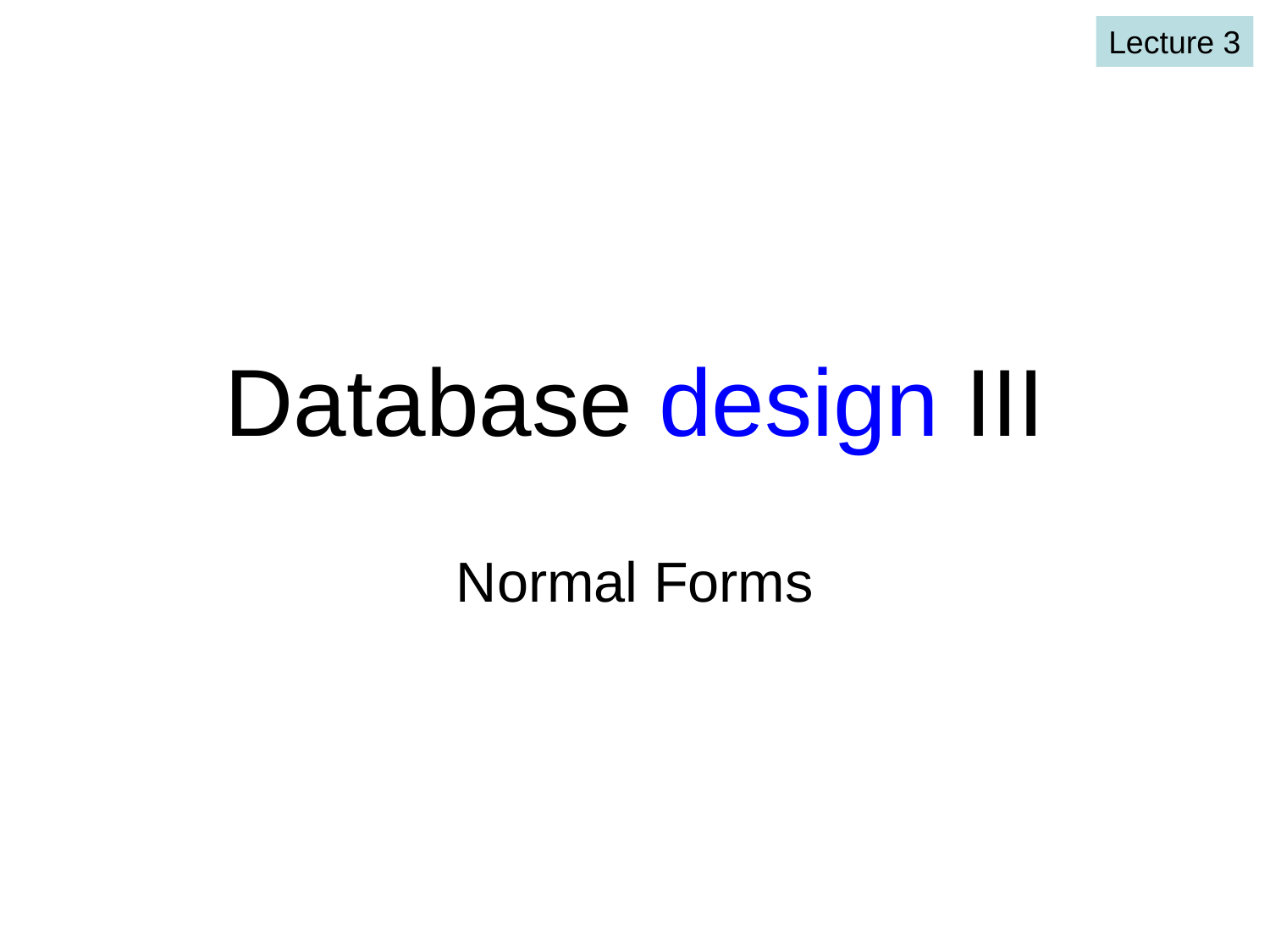

Lecture 3
# Database design III
Normal Forms